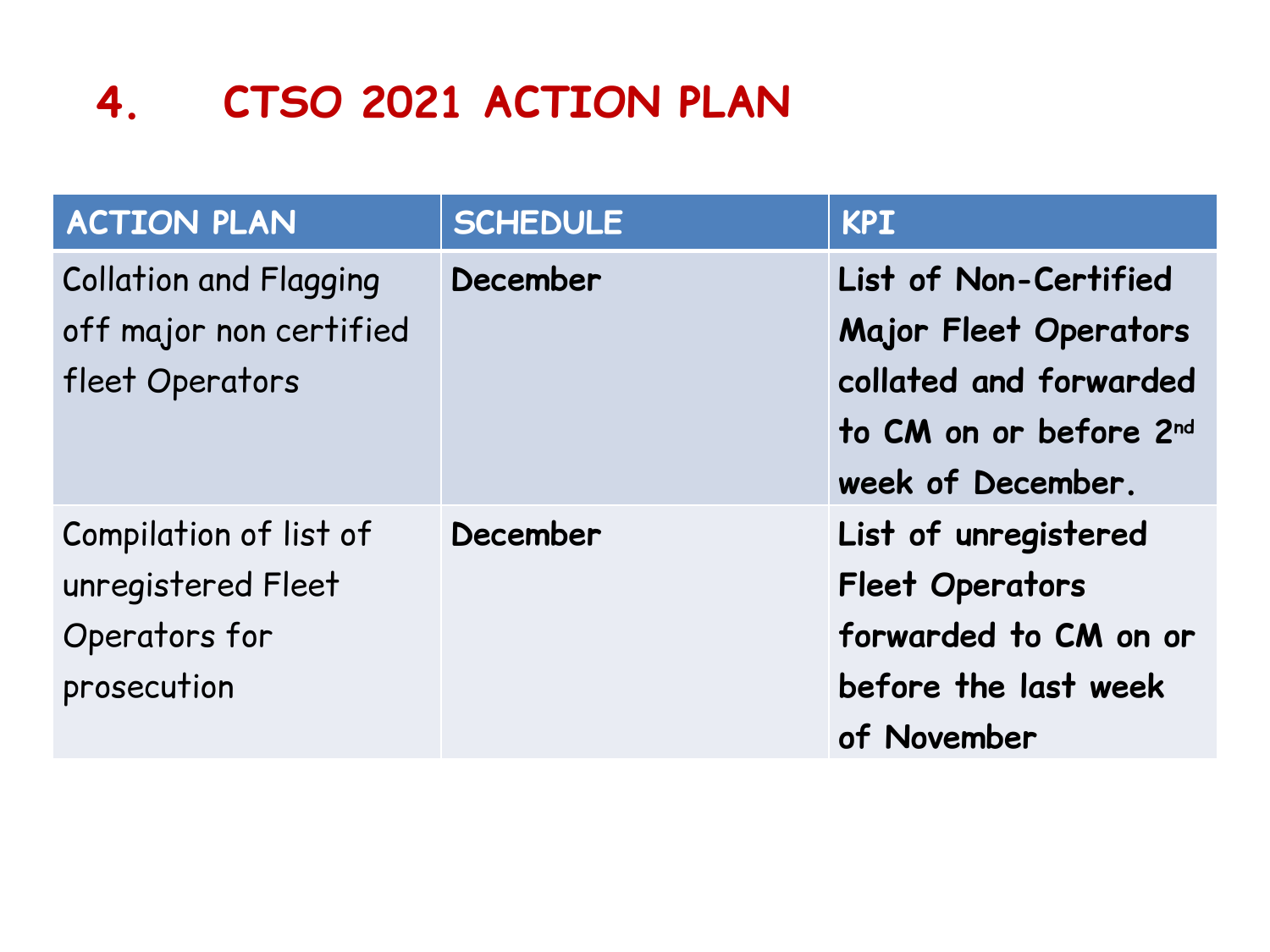

# 4.	CTSO 2021 ACTION PLAN
| ACTION PLAN | SCHEDULE | KPI |
| --- | --- | --- |
| Collation and Flagging off major non certified fleet Operators | December | List of Non-Certified Major Fleet Operators collated and forwarded to CM on or before 2nd week of December. |
| Compilation of list of unregistered Fleet Operators for prosecution | December | List of unregistered Fleet Operators forwarded to CM on or before the last week of November |